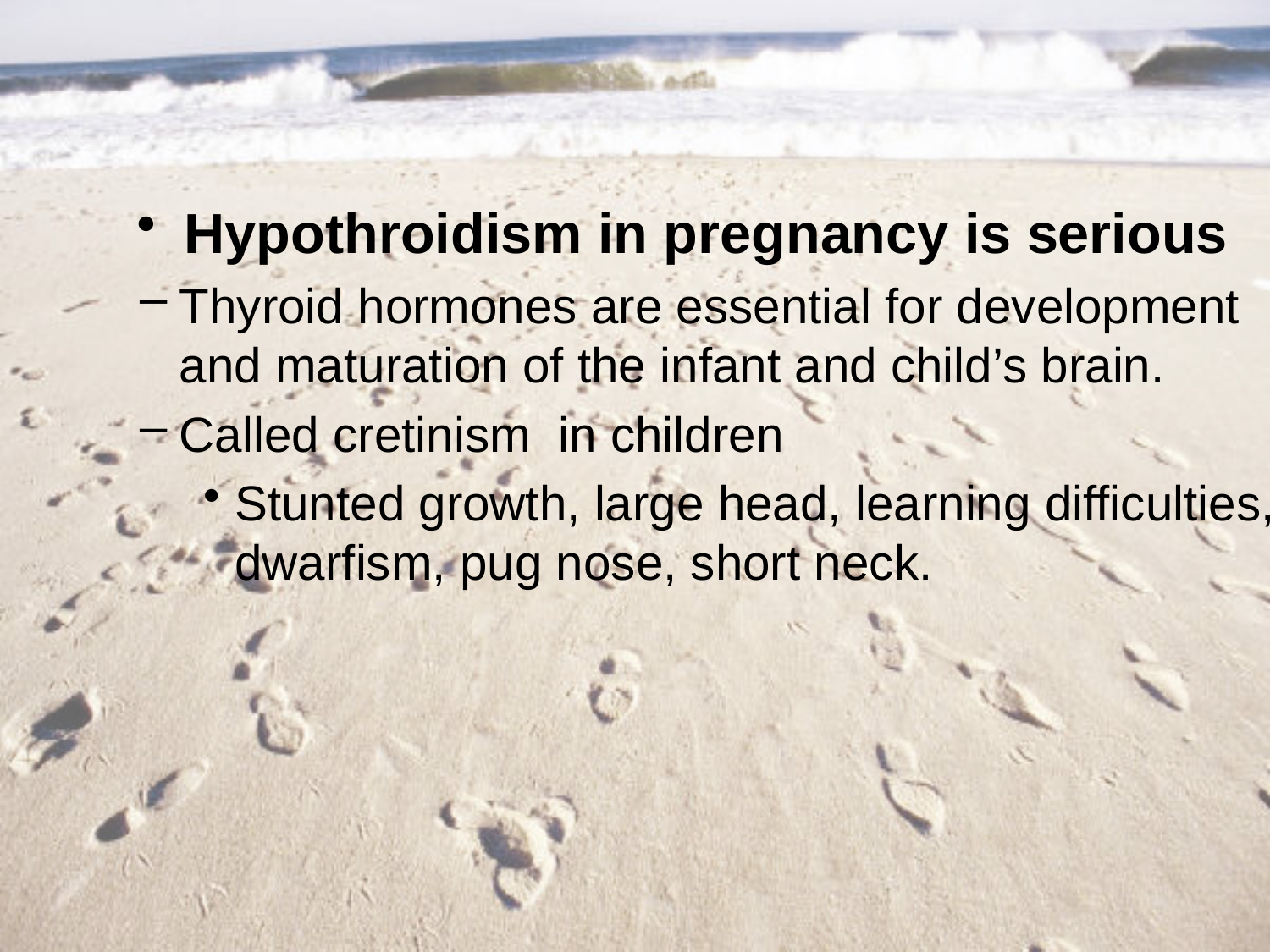

#
Hypothroidism in pregnancy is serious
Thyroid hormones are essential for development and maturation of the infant and child’s brain.
Called cretinism  in children
Stunted growth, large head, learning difficulties, dwarfism, pug nose, short neck.